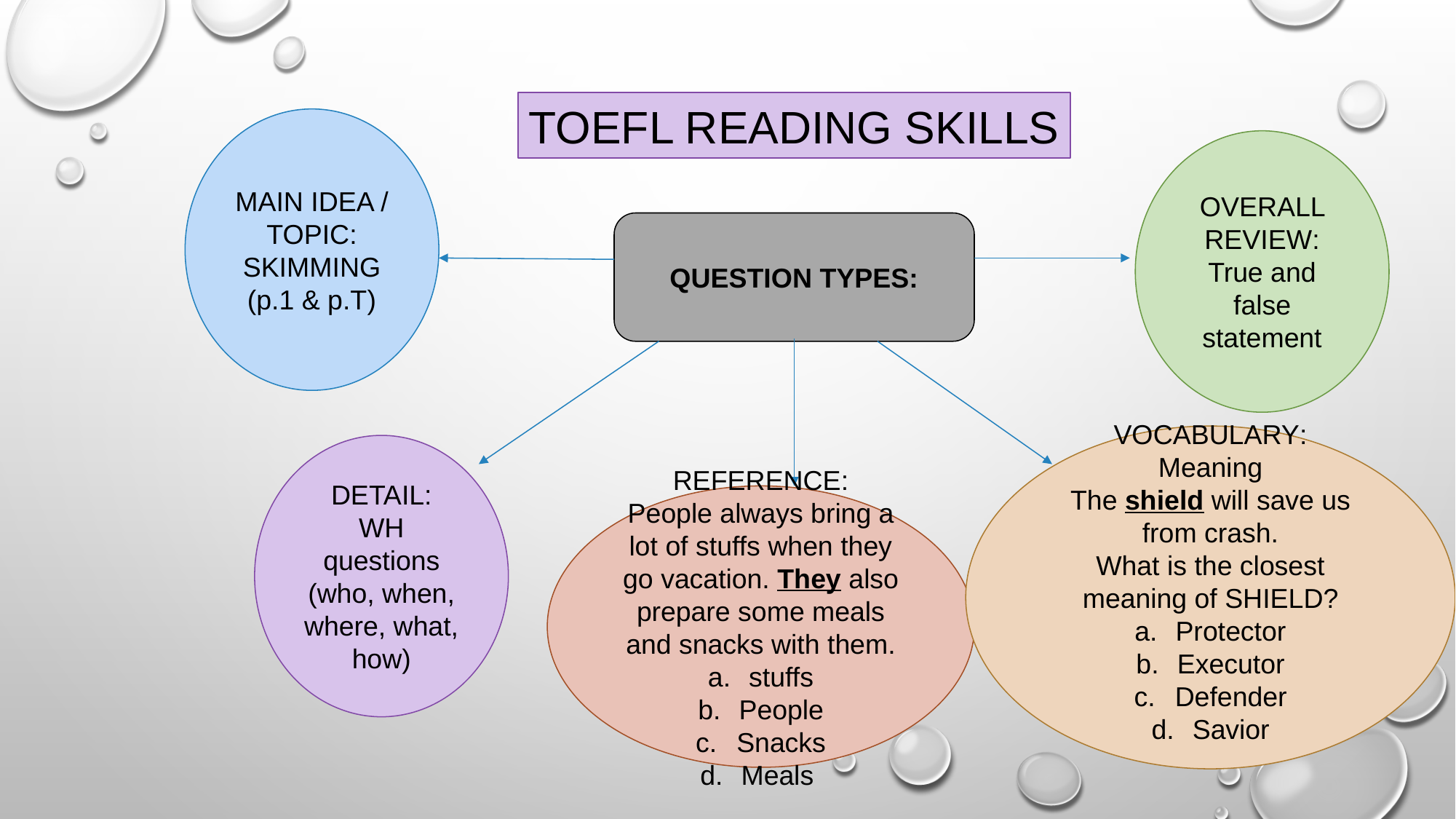

TOEFL READING SKILLS
MAIN IDEA / TOPIC:
SKIMMING (p.1 & p.T)
OVERALL REVIEW:
True and false statement
QUESTION TYPES:
VOCABULARY:
Meaning
The shield will save us from crash.
What is the closest meaning of SHIELD?
Protector
Executor
Defender
Savior

DETAIL:
WH questions
(who, when, where, what, how)
REFERENCE:
People always bring a lot of stuffs when they go vacation. They also prepare some meals and snacks with them.
stuffs
People
Snacks
Meals